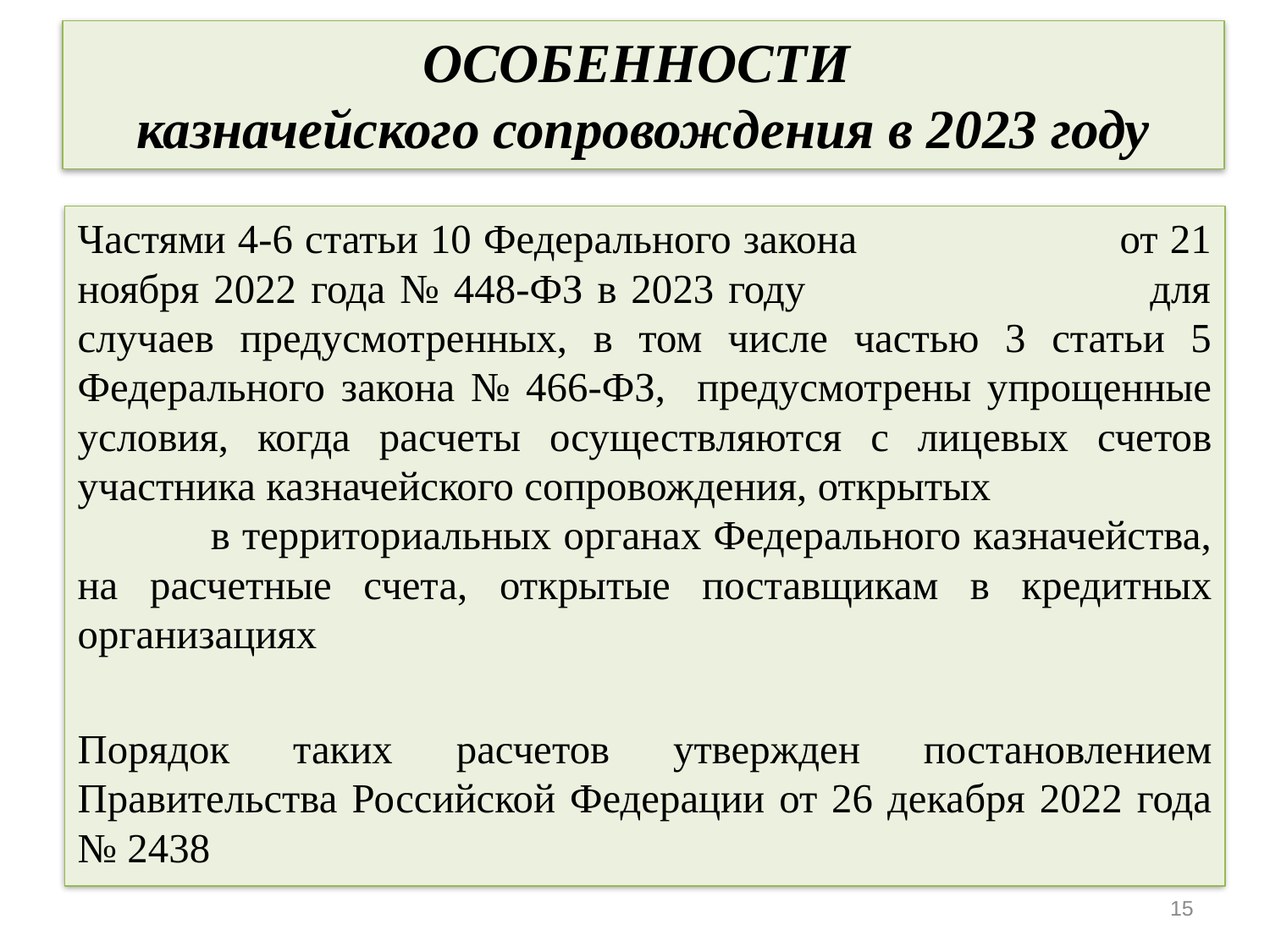

# ОСОБЕННОСТИ казначейского сопровождения в 2023 году
Частями 4-6 статьи 10 Федерального закона                      от 21 ноября 2022 года № 448-ФЗ в 2023 году                        для случаев предусмотренных, в том числе частью 3 статьи 5 Федерального закона № 466-ФЗ,  предусмотрены упрощенные условия, когда расчеты осуществляются с лицевых счетов участника казначейского сопровождения, открытых                                 в территориальных органах Федерального казначейства, на расчетные счета, открытые поставщикам в кредитных организациях

Порядок таких расчетов утвержден постановлением Правительства Российской Федерации от 26 декабря 2022 года № 2438

15